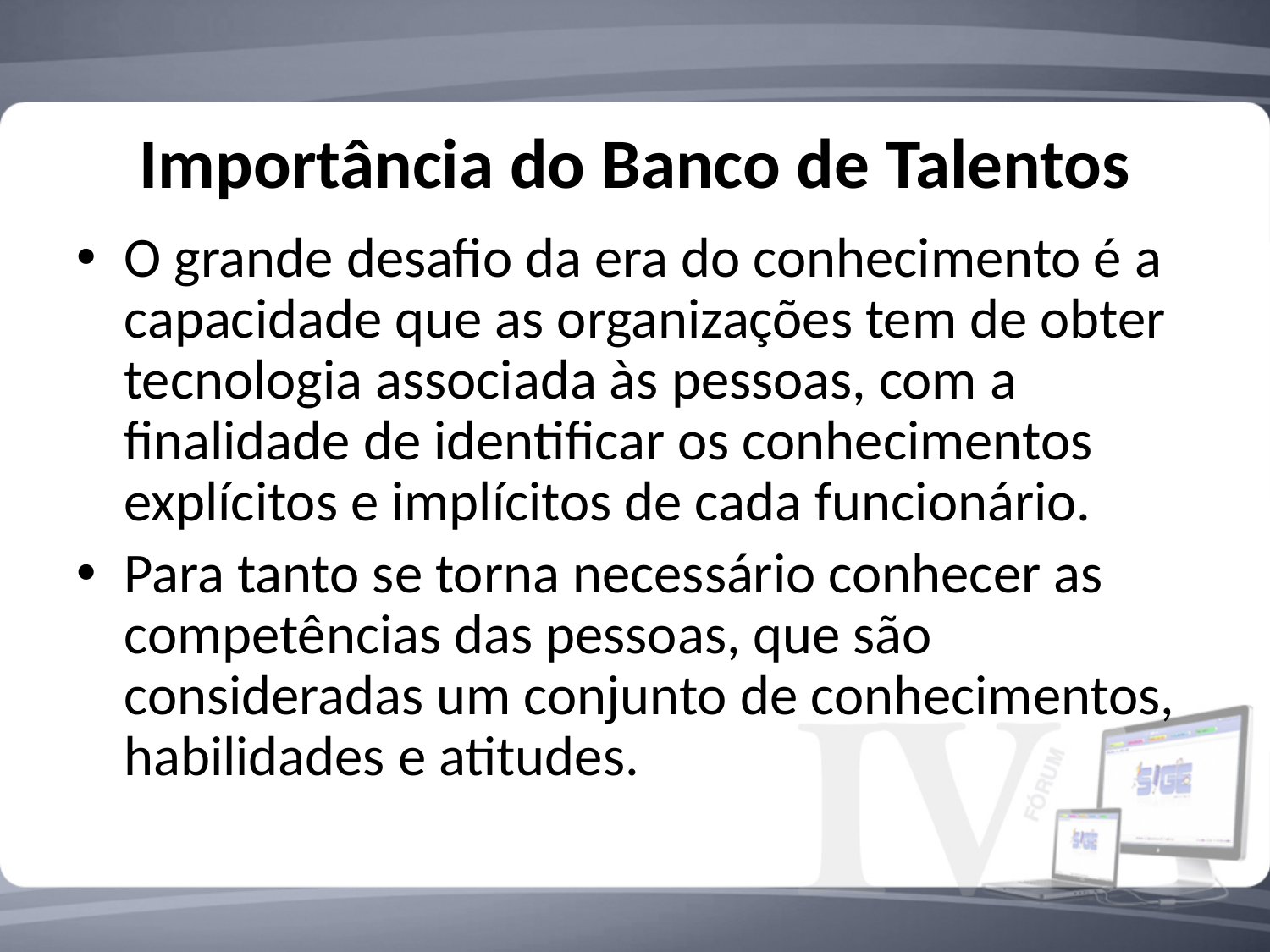

# Importância do Banco de Talentos
O grande desafio da era do conhecimento é a capacidade que as organizações tem de obter tecnologia associada às pessoas, com a finalidade de identificar os conhecimentos explícitos e implícitos de cada funcionário.
Para tanto se torna necessário conhecer as competências das pessoas, que são consideradas um conjunto de conhecimentos, habilidades e atitudes.